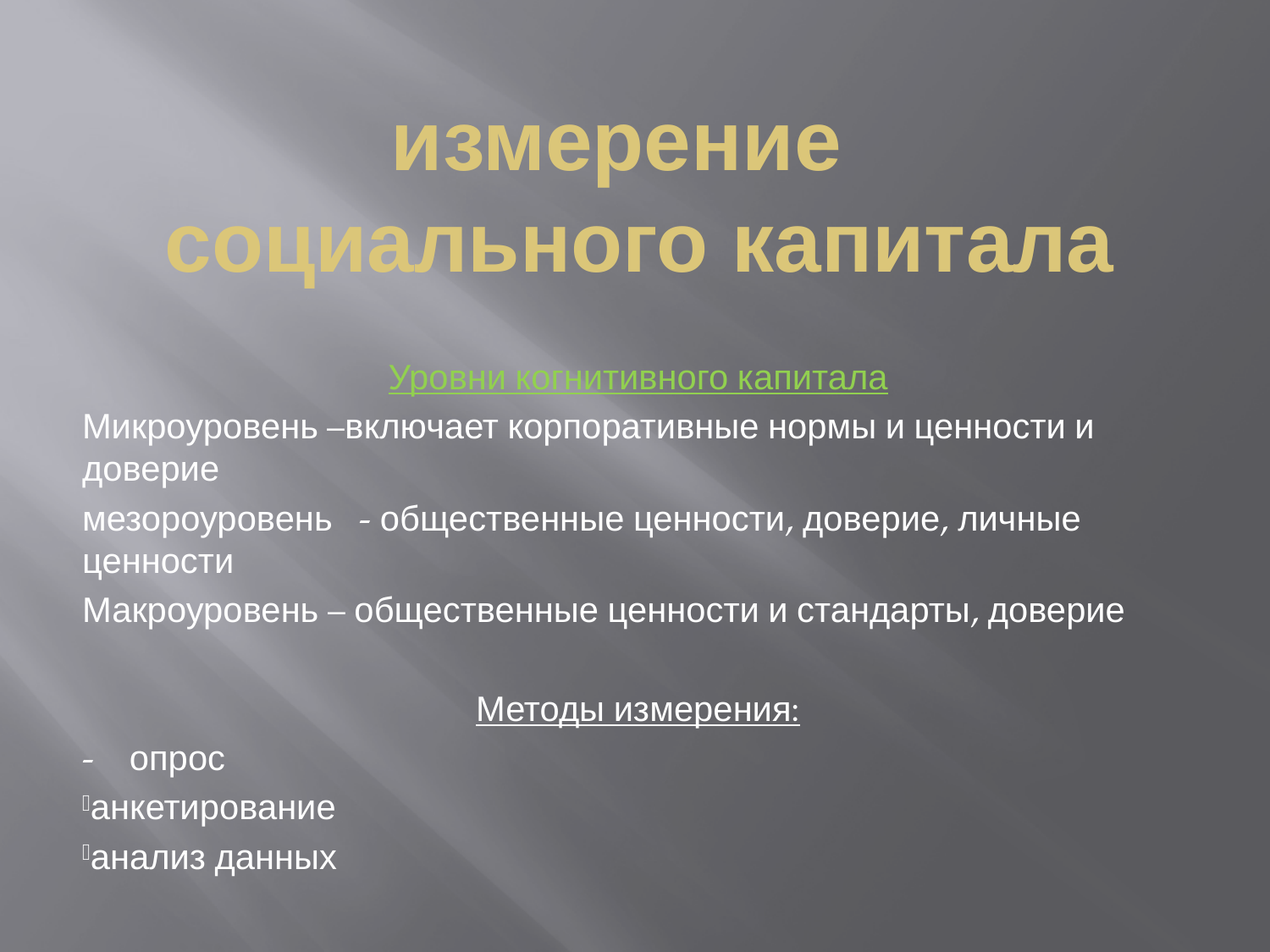

# измерение социального капитала
Уровни когнитивного капитала
Микроуровень –включает корпоративные нормы и ценности и доверие
мезороуровень   - общественные ценности, доверие, личные ценности
Макроуровень – общественные ценности и стандарты, доверие

Методы измерения:
-    опрос
анкетирование
анализ данных